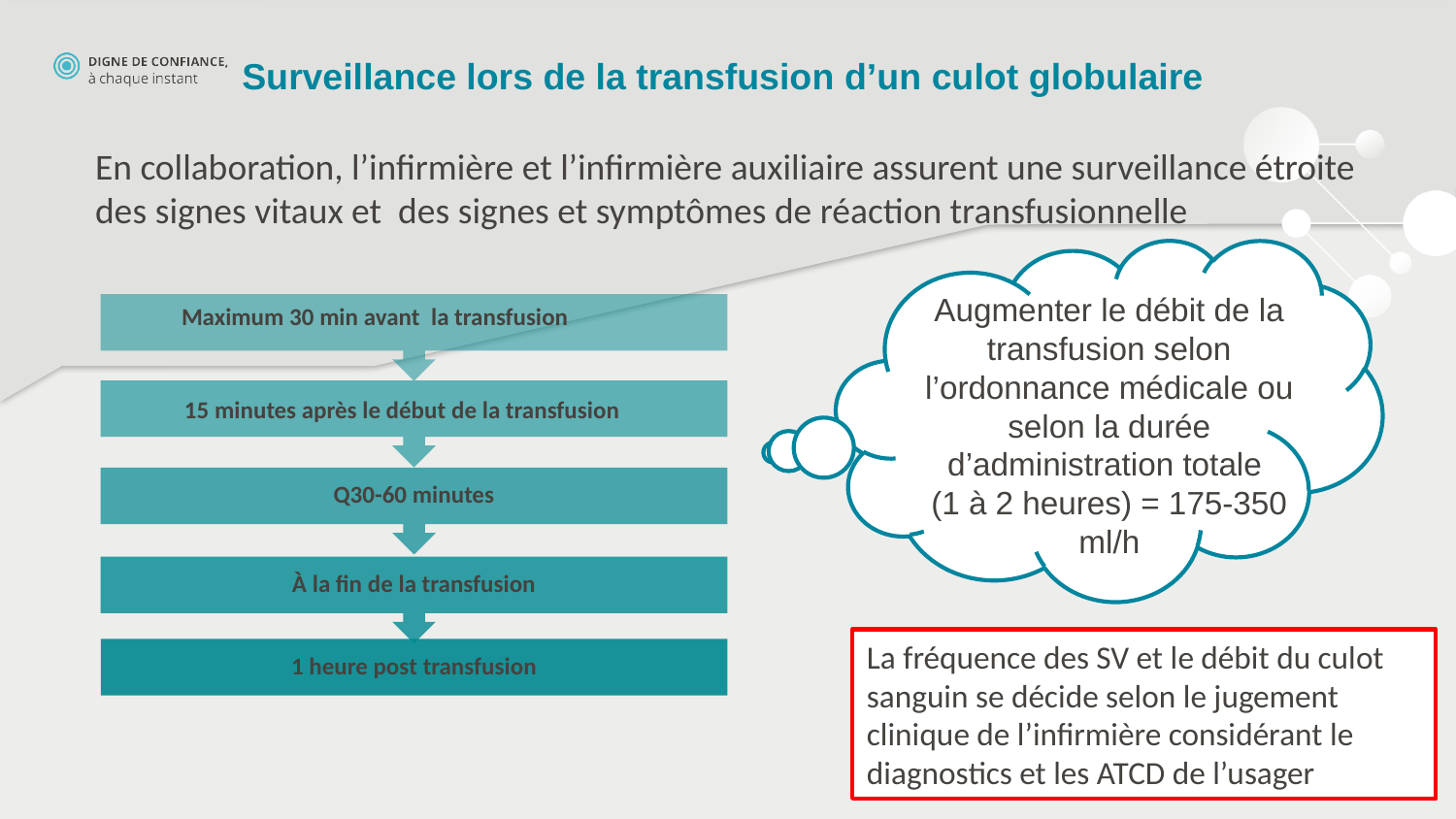

Surveillance lors de la transfusion d’un culot globulaire

En collaboration, l’infirmière et l’infirmière auxiliaire assurent une surveillance étroite des signes vitaux et  des signes et symptômes de réaction transfusionnelle

Augmenter le débit de la transfusion selon l’ordonnance médicale ou selon la durée d’administration totale
(1 à 2 heures) = 175-350 ml/h

1 heure post transfusion
À la fin de la transfusion
Q30-60 minutes

Maximum 30 min avant  la transfusion
15 minutes après le début de la transfusion

La fréquence des SV et le débit du culot sanguin se décide selon le jugement clinique de l’infirmière considérant le diagnostics et les ATCD de l’usager